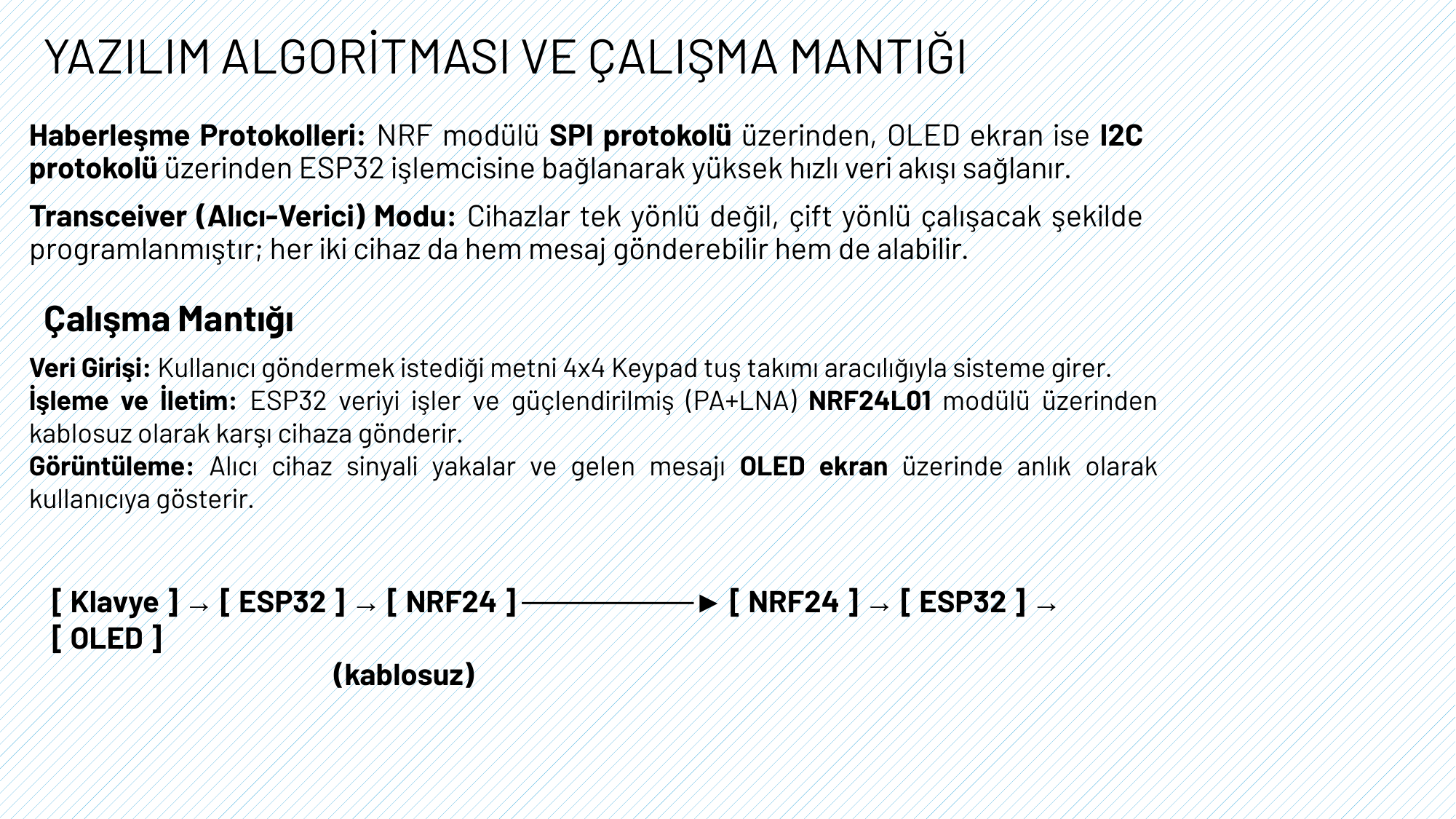

# YAZILIM ALGORİTMASI VE ÇALIŞMA MANTIĞI
Haberleşme Protokolleri: NRF modülü SPI protokolü üzerinden, OLED ekran ise I2C protokolü üzerinden ESP32 işlemcisine bağlanarak yüksek hızlı veri akışı sağlanır.
Transceiver (Alıcı-Verici) Modu: Cihazlar tek yönlü değil, çift yönlü çalışacak şekilde programlanmıştır; her iki cihaz da hem mesaj gönderebilir hem de alabilir.

Çalışma Mantığı
Veri Girişi: Kullanıcı göndermek istediği metni 4x4 Keypad tuş takımı aracılığıyla sisteme girer.
İşleme ve İletim: ESP32 veriyi işler ve güçlendirilmiş (PA+LNA) NRF24L01 modülü üzerinden kablosuz olarak karşı cihaza gönderir.
Görüntüleme: Alıcı cihaz sinyali yakalar ve gelen mesajı OLED ekran üzerinde anlık olarak kullanıcıya gösterir.
[ Klavye ] → [ ESP32 ] → [ NRF24 ] ────────► [ NRF24 ] → [ ESP32 ] → [ OLED ]
                                               (kablosuz)